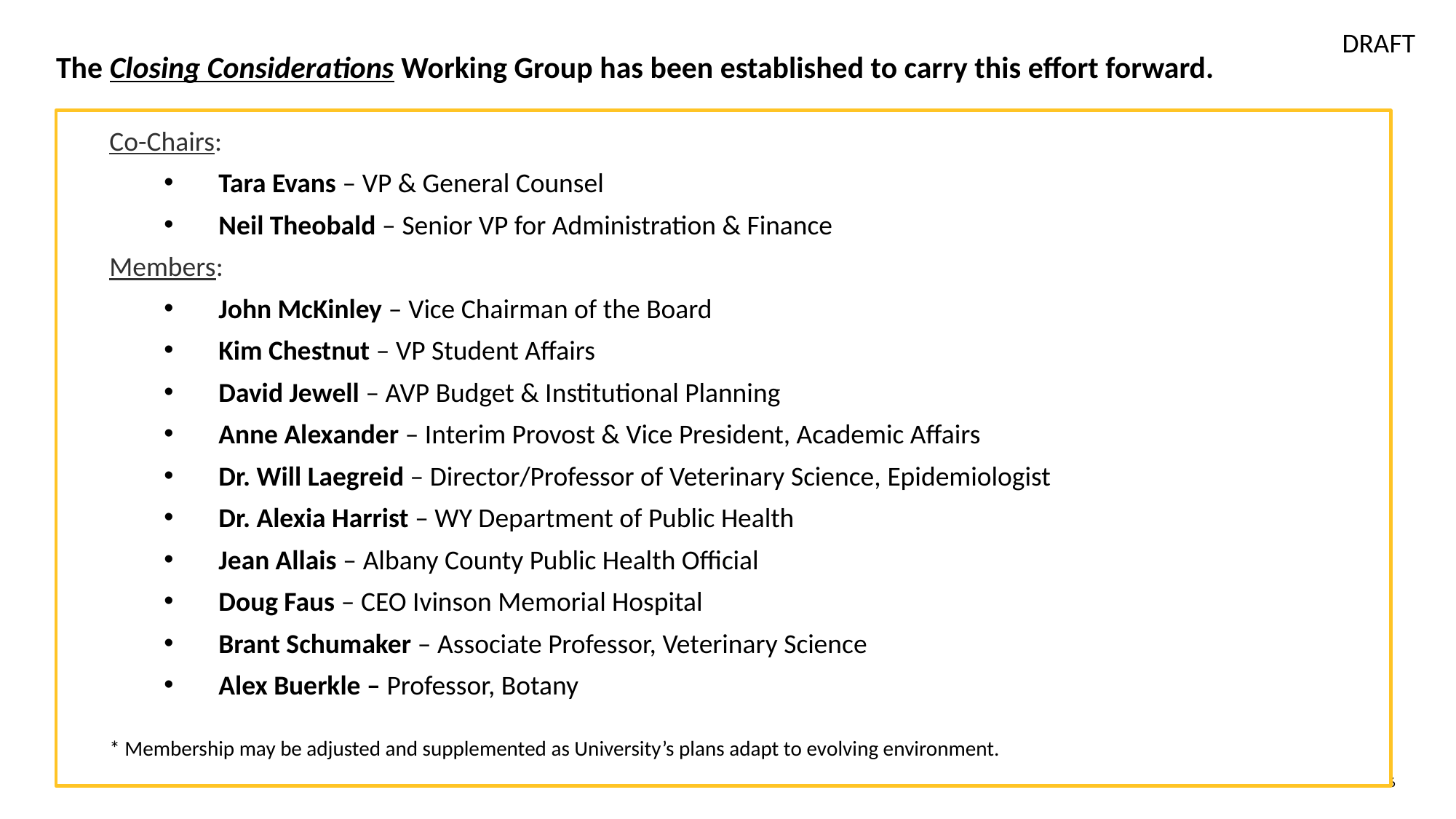

DRAFT
# The Closing Considerations Working Group has been established to carry this effort forward.

Co-Chairs:
Tara Evans – VP & General Counsel
Neil Theobald – Senior VP for Administration & Finance
Members:
John McKinley – Vice Chairman of the Board
Kim Chestnut – VP Student Affairs
David Jewell – AVP Budget & Institutional Planning
Anne Alexander – Interim Provost & Vice President, Academic Affairs
Dr. Will Laegreid – Director/Professor of Veterinary Science, Epidemiologist
Dr. Alexia Harrist – WY Department of Public Health
Jean Allais – Albany County Public Health Official
Doug Faus – CEO Ivinson Memorial Hospital
Brant Schumaker – Associate Professor, Veterinary Science
Alex Buerkle – Professor, Botany

* Membership may be adjusted and supplemented as University’s plans adapt to evolving environment.